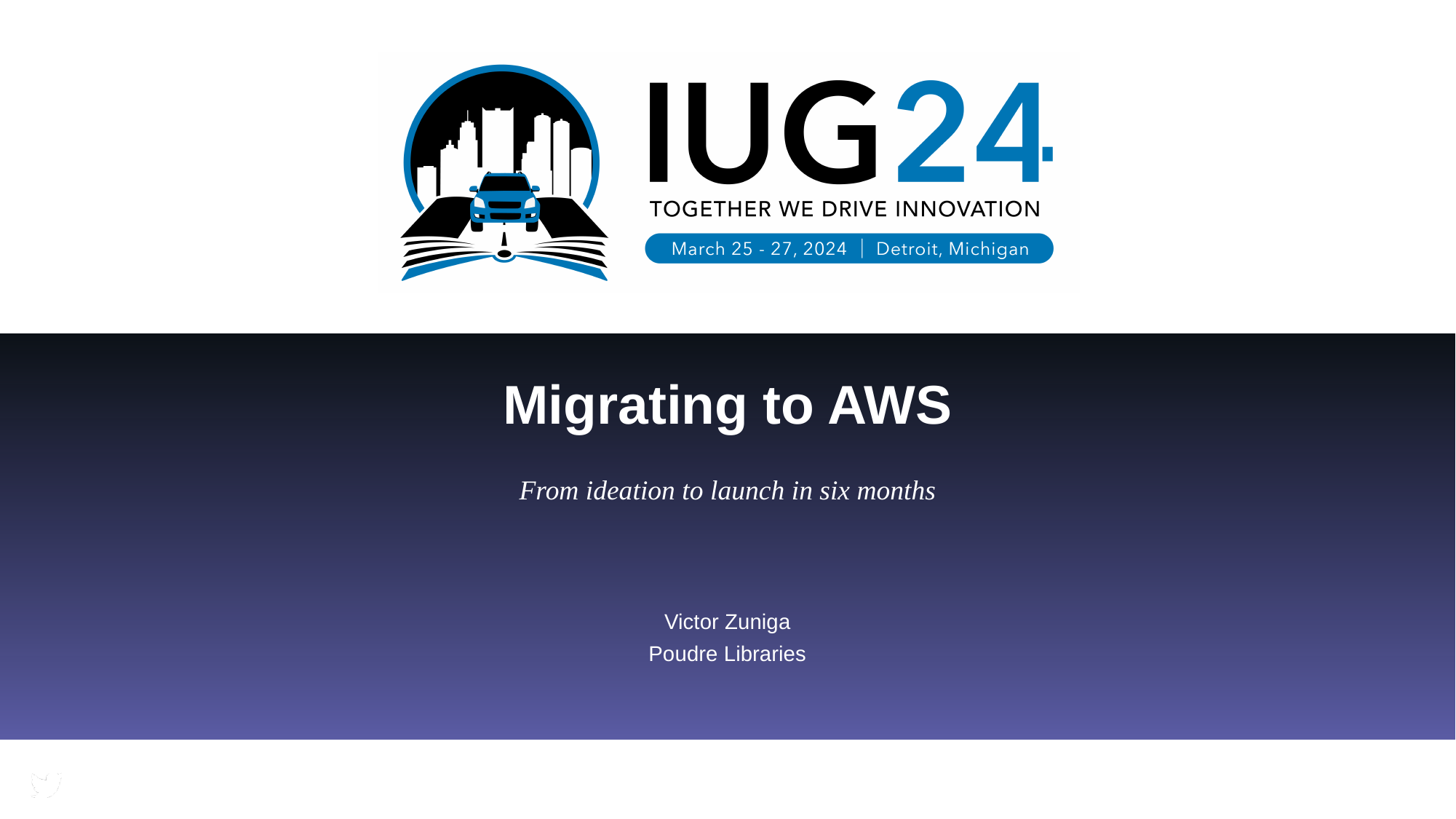

# Migrating to AWS
From ideation to launch in six months
Victor Zuniga
Poudre Libraries